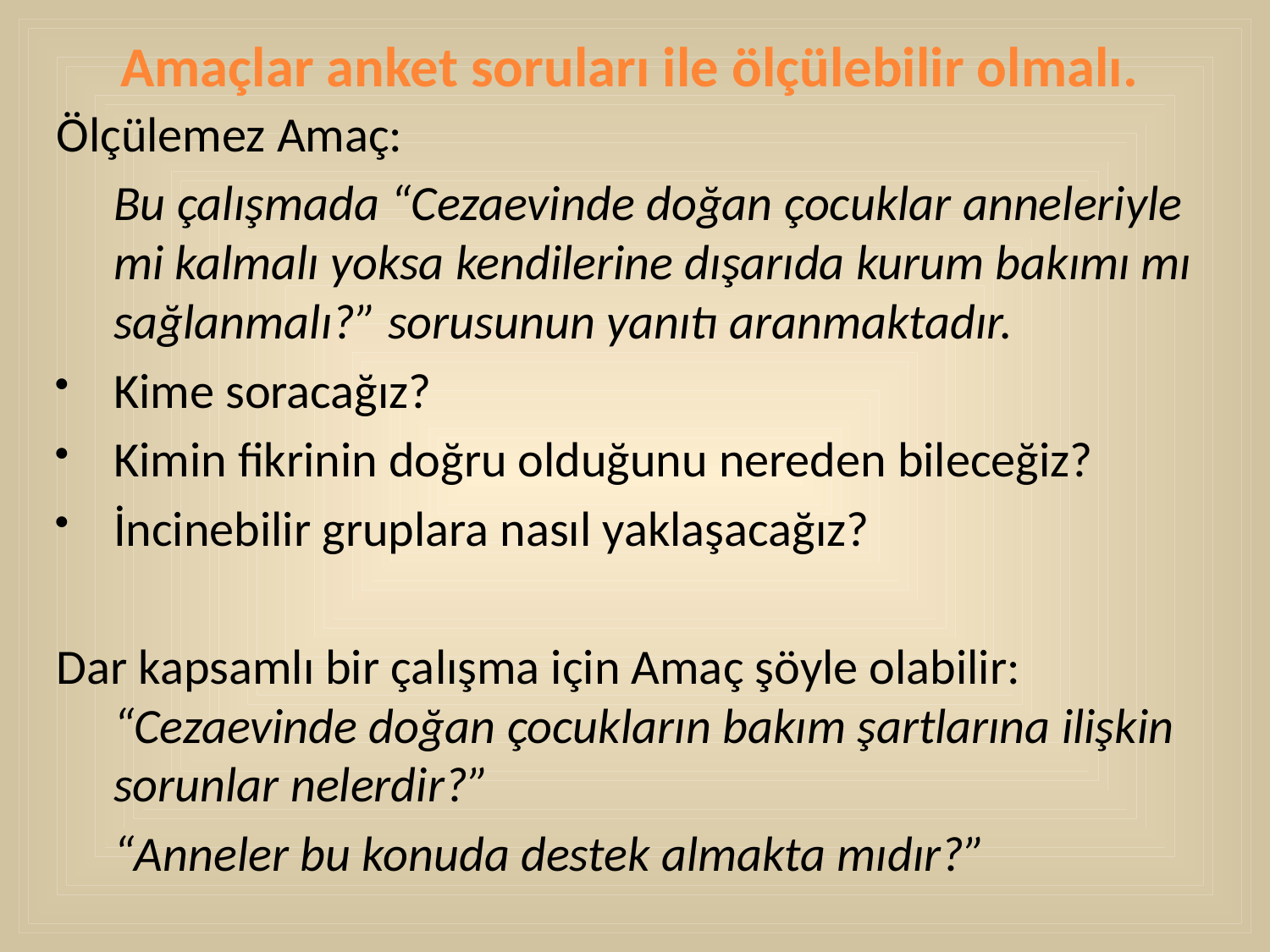

# Amaçlar anket soruları ile ölçülebilir olmalı.
Ölçülemez Amaç:
	Bu çalışmada “Cezaevinde doğan çocuklar anneleriyle mi kalmalı yoksa kendilerine dışarıda kurum bakımı mı sağlanmalı?” sorusunun yanıtı aranmaktadır.
Kime soracağız?
Kimin fikrinin doğru olduğunu nereden bileceğiz?
İncinebilir gruplara nasıl yaklaşacağız?

Dar kapsamlı bir çalışma için Amaç şöyle olabilir: “Cezaevinde doğan çocukların bakım şartlarına ilişkin sorunlar nelerdir?”
	“Anneler bu konuda destek almakta mıdır?”